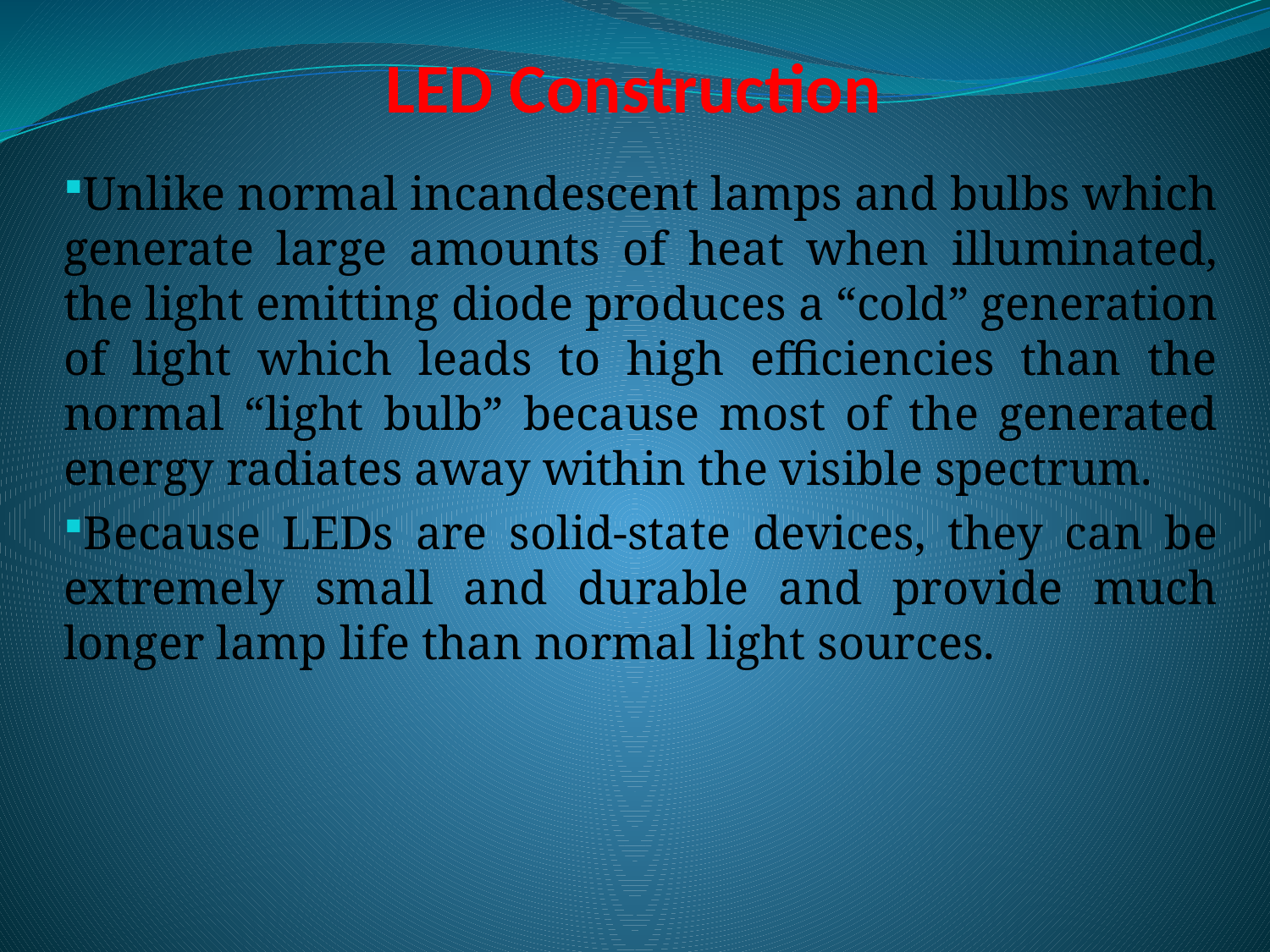

# LED Construction
Unlike normal incandescent lamps and bulbs which generate large amounts of heat when illuminated, the light emitting diode produces a “cold” generation of light which leads to high efficiencies than the normal “light bulb” because most of the generated energy radiates away within the visible spectrum.
Because LEDs are solid-state devices, they can be extremely small and durable and provide much longer lamp life than normal light sources.